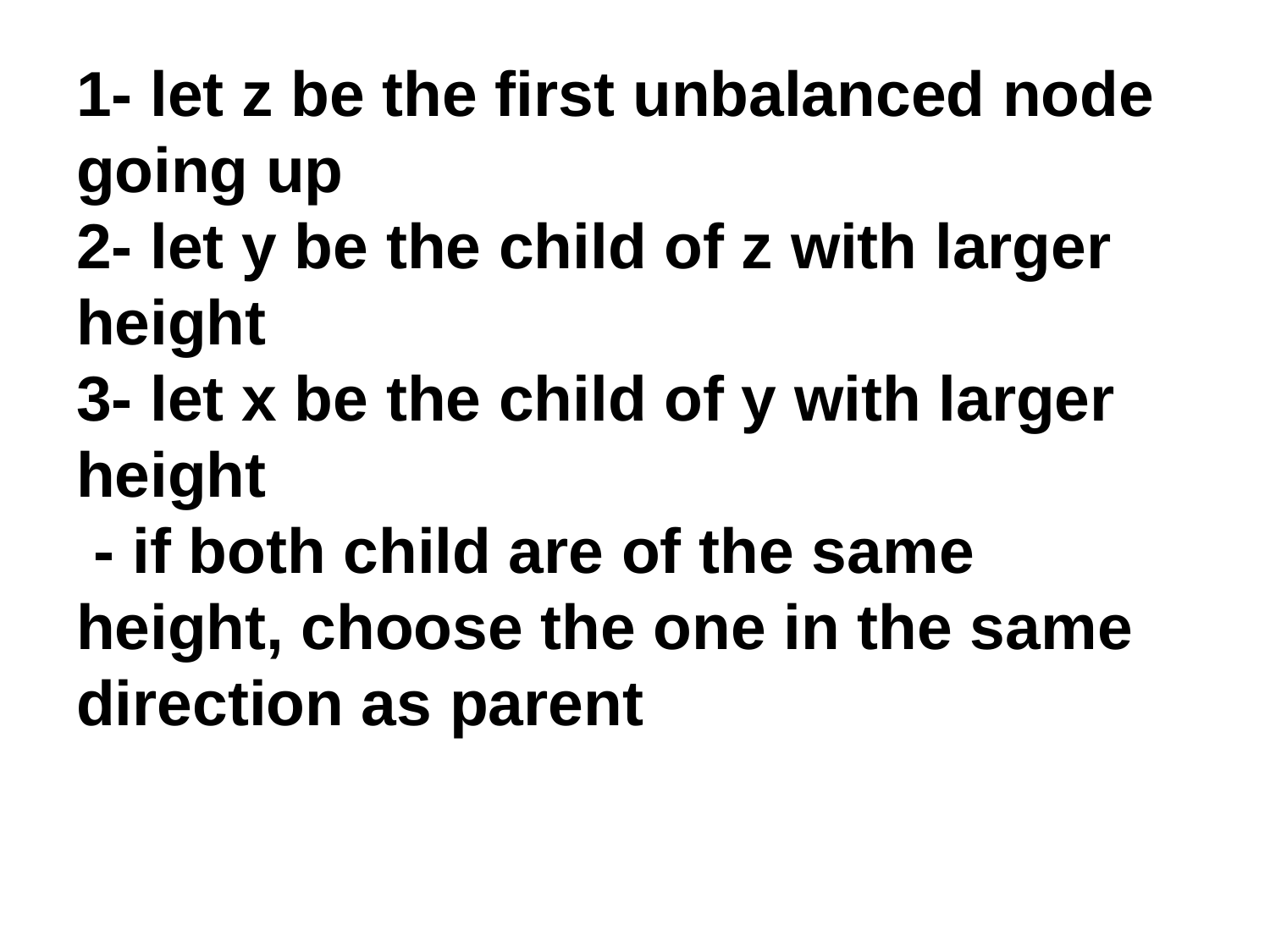

# 1- let z be the first unbalanced node going up 2- let y be the child of z with larger height 3- let x be the child of y with larger height - if both child are of the same height, choose the one in the same direction as parent